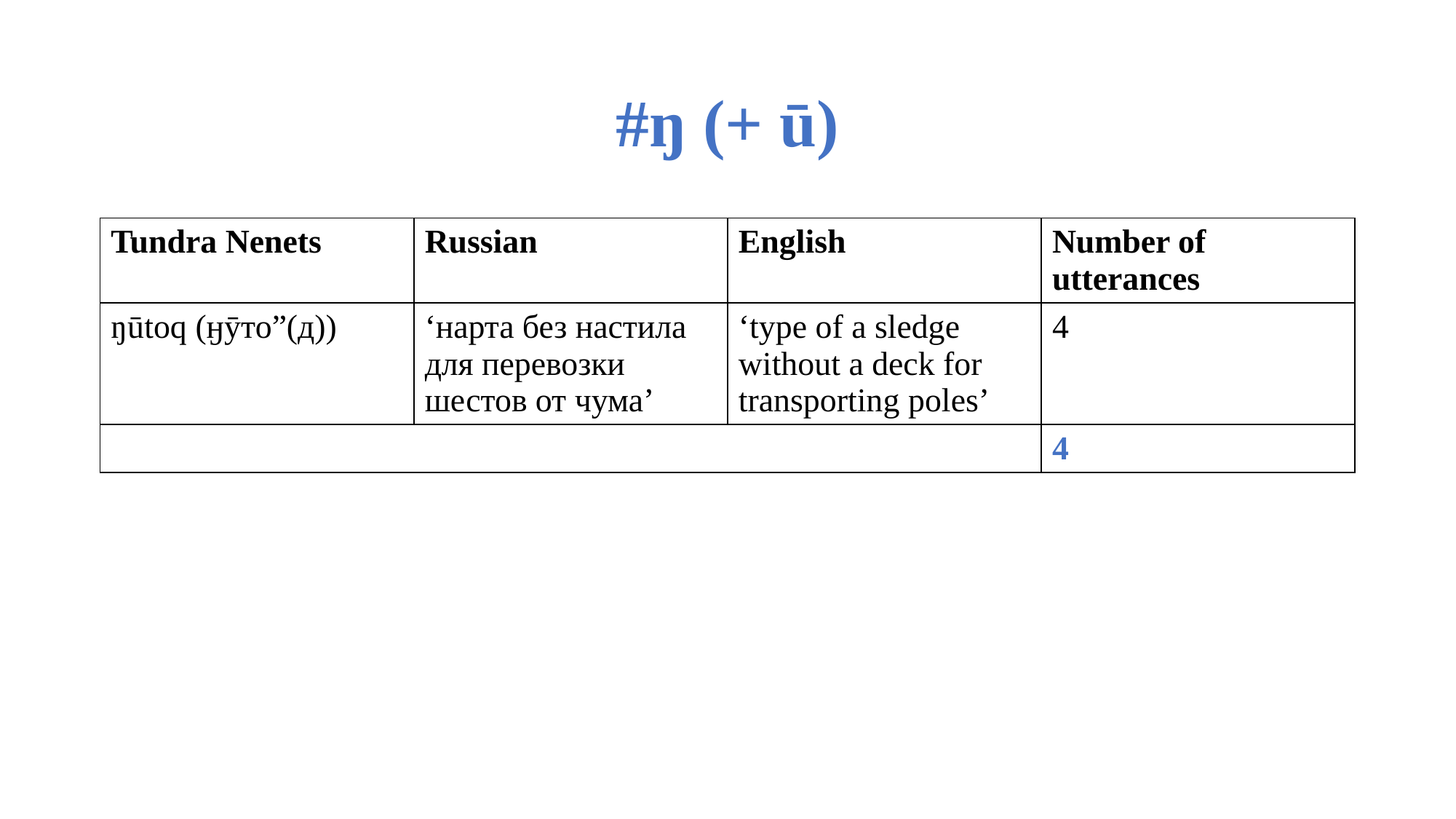

# #ŋ (+ ū)
| Tundra Nenets | Russian | English | Number of utterances |
| --- | --- | --- | --- |
| ŋūtoq (ӈӯто”(д)) | ‘нарта без настила для перевозки шестов от чума’ | ‘type of a sledge without a deck for transporting poles’ | 4 |
|  |  |  | 4 |